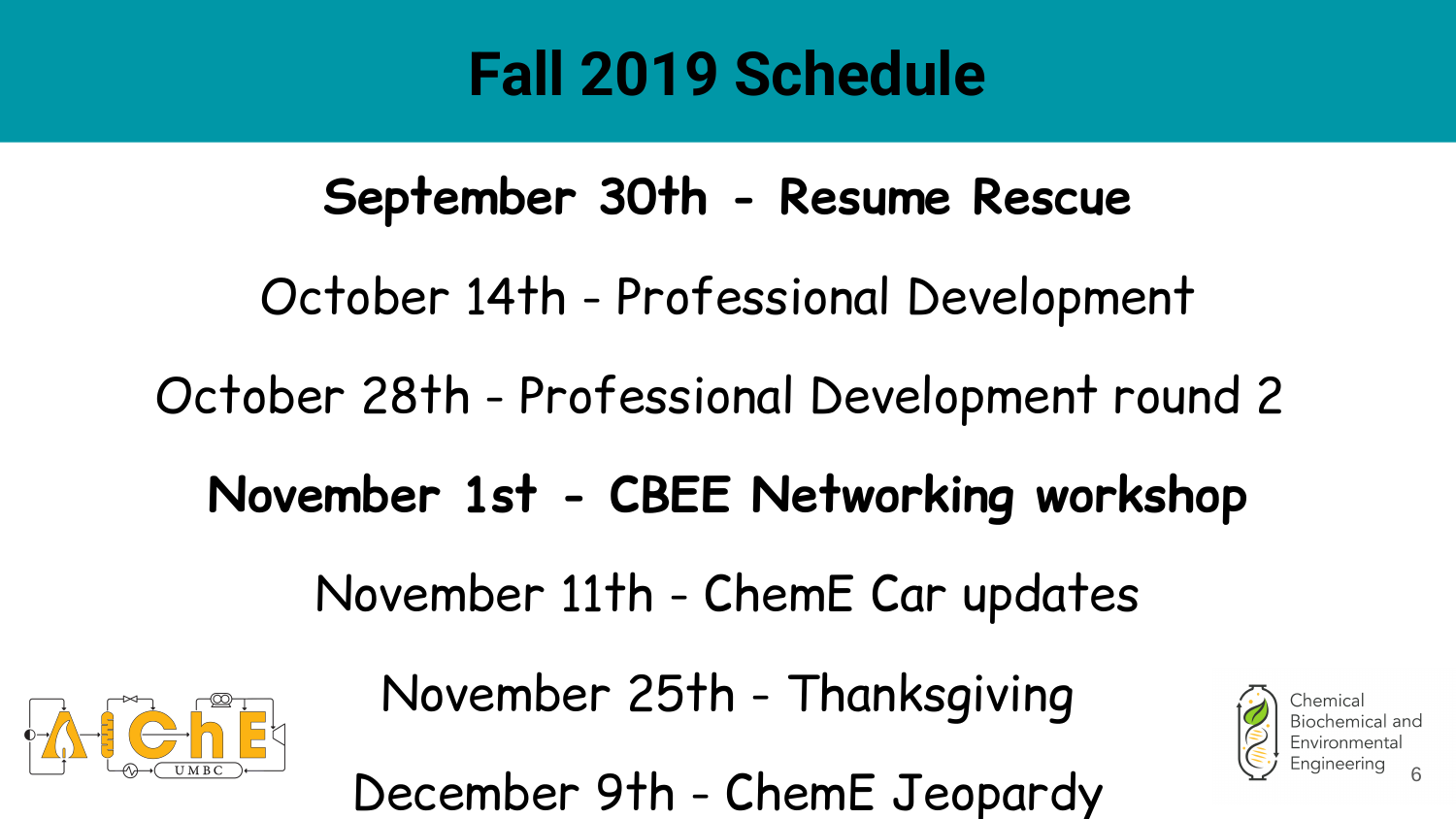

# Fall 2019 Schedule
September 30th - Resume Rescue
October 14th - Professional Development
October 28th - Professional Development round 2
November 1st - CBEE Networking workshop
November 11th - ChemE Car updates
November 25th - Thanksgiving
December 9th - ChemE Jeopardy
6